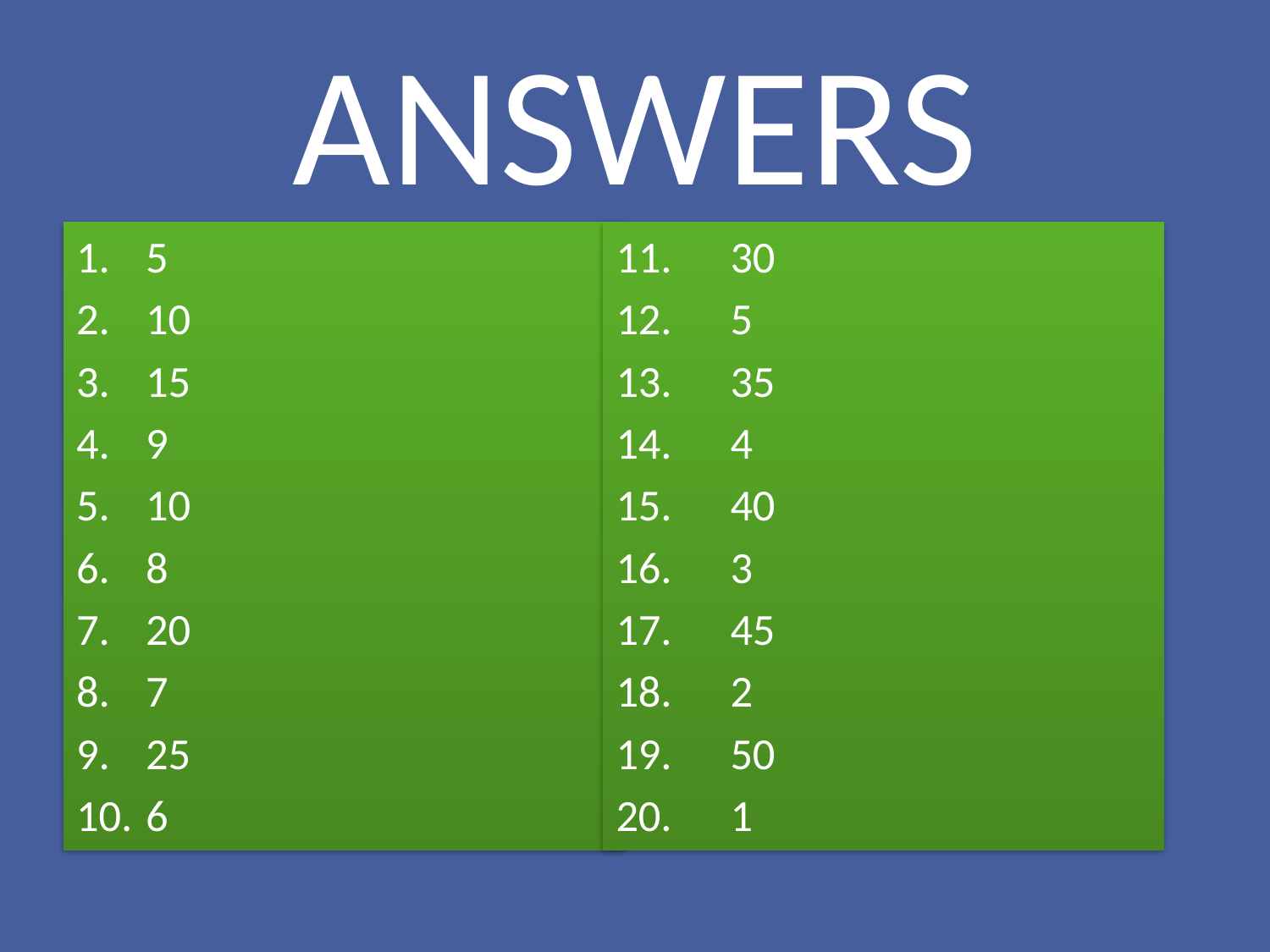

# ANSWERS
5
10
15
9
10
8
20
7
25
6
11.	30
12.	5
13.	35
14.	4
15.	40
16.	3
17.	45
18.	2
19.	50
20.	1